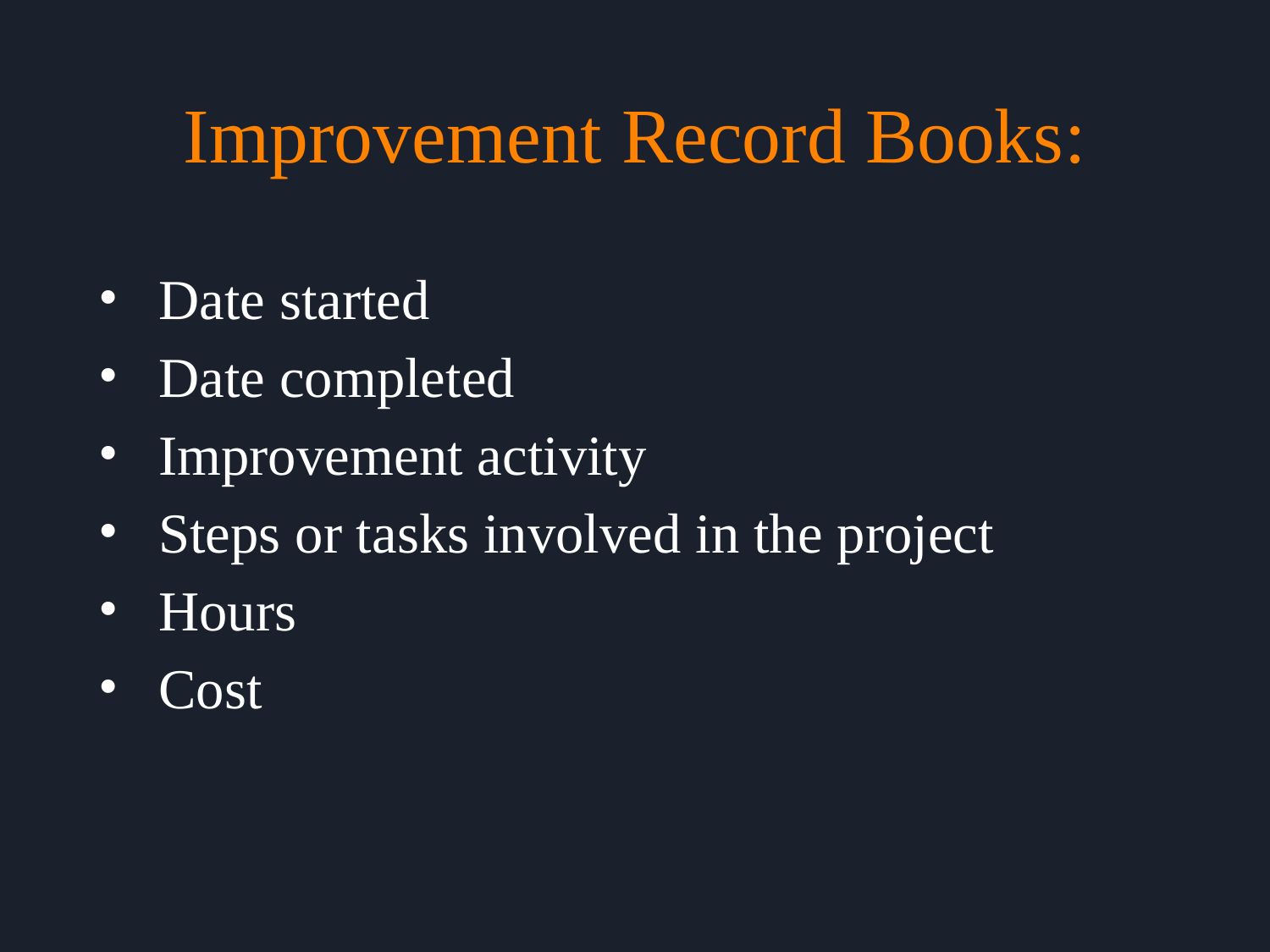

# Improvement Record Books:
Date started
Date completed
Improvement activity
Steps or tasks involved in the project
Hours
Cost